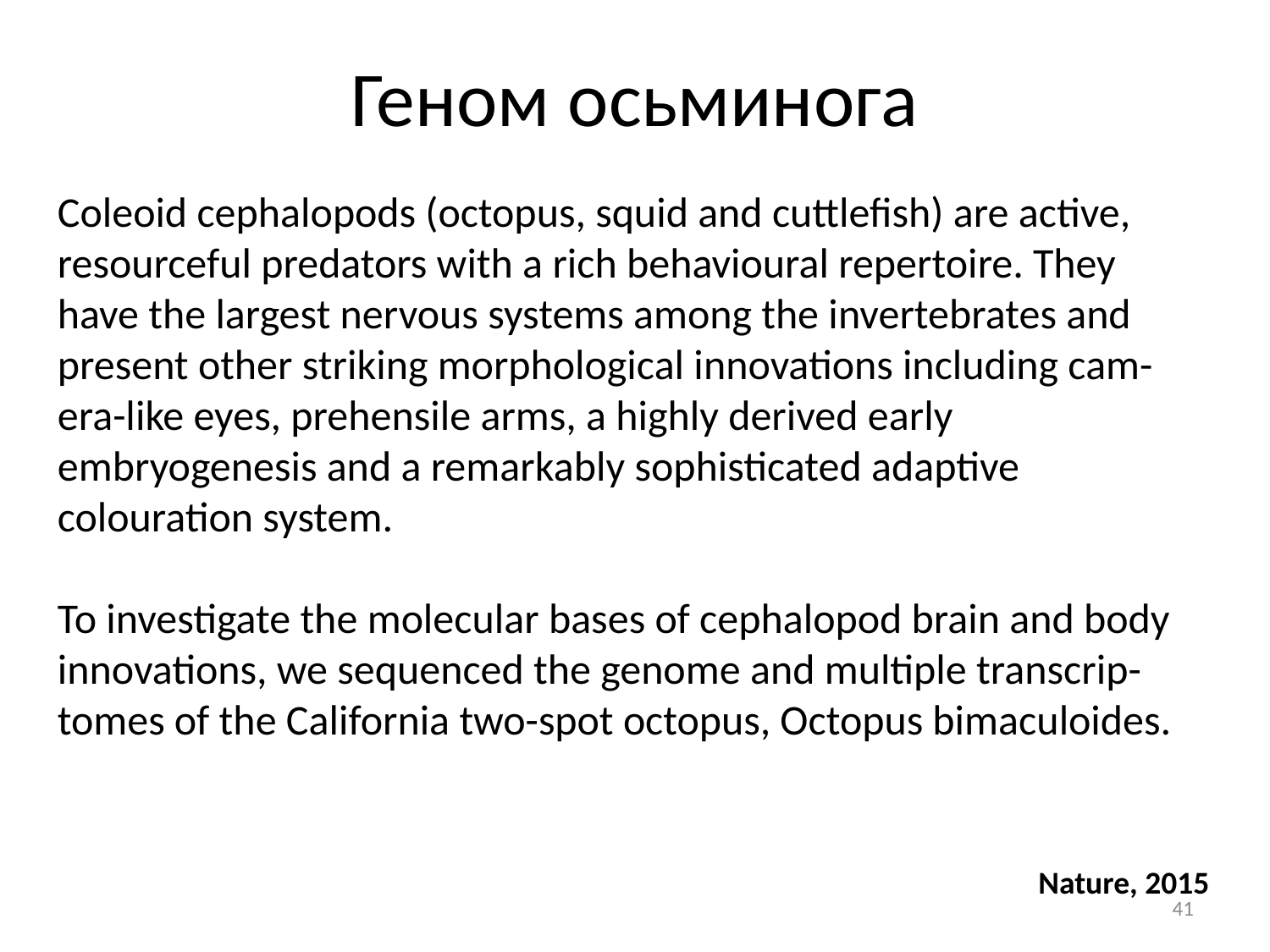

# Геном осьминога
Сoleoid cephalopods (octopus, squid and cuttlefish) are active,
resourceful predators with a rich behavioural repertoire. They
have the largest nervous systems among the invertebrates and
present other striking morphological innovations including cam-
era-like eyes, prehensile arms, a highly derived early embryogenesis and a remarkably sophisticated adaptive colouration system.

To investigate the molecular bases of cephalopod brain and body
innovations, we sequenced the genome and multiple transcrip-
tomes of the California two-spot octopus, Octopus bimaculoides.
Nature, 2015
41